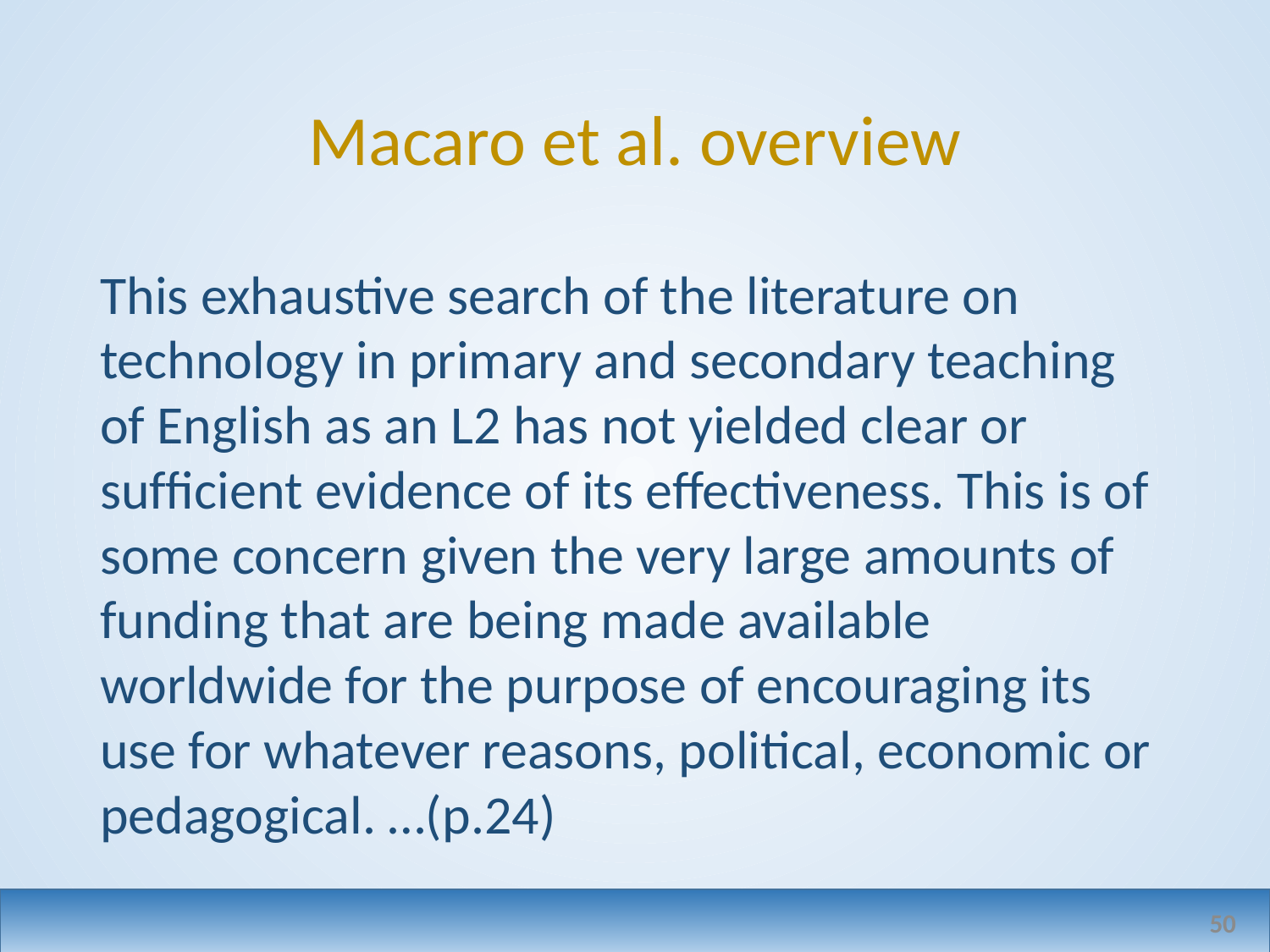

# Macaro et al. overview
This exhaustive search of the literature on technology in primary and secondary teaching of English as an L2 has not yielded clear or sufﬁcient evidence of its effectiveness. This is of some concern given the very large amounts of funding that are being made available worldwide for the purpose of encouraging its use for whatever reasons, political, economic or pedagogical. …(p.24)

50